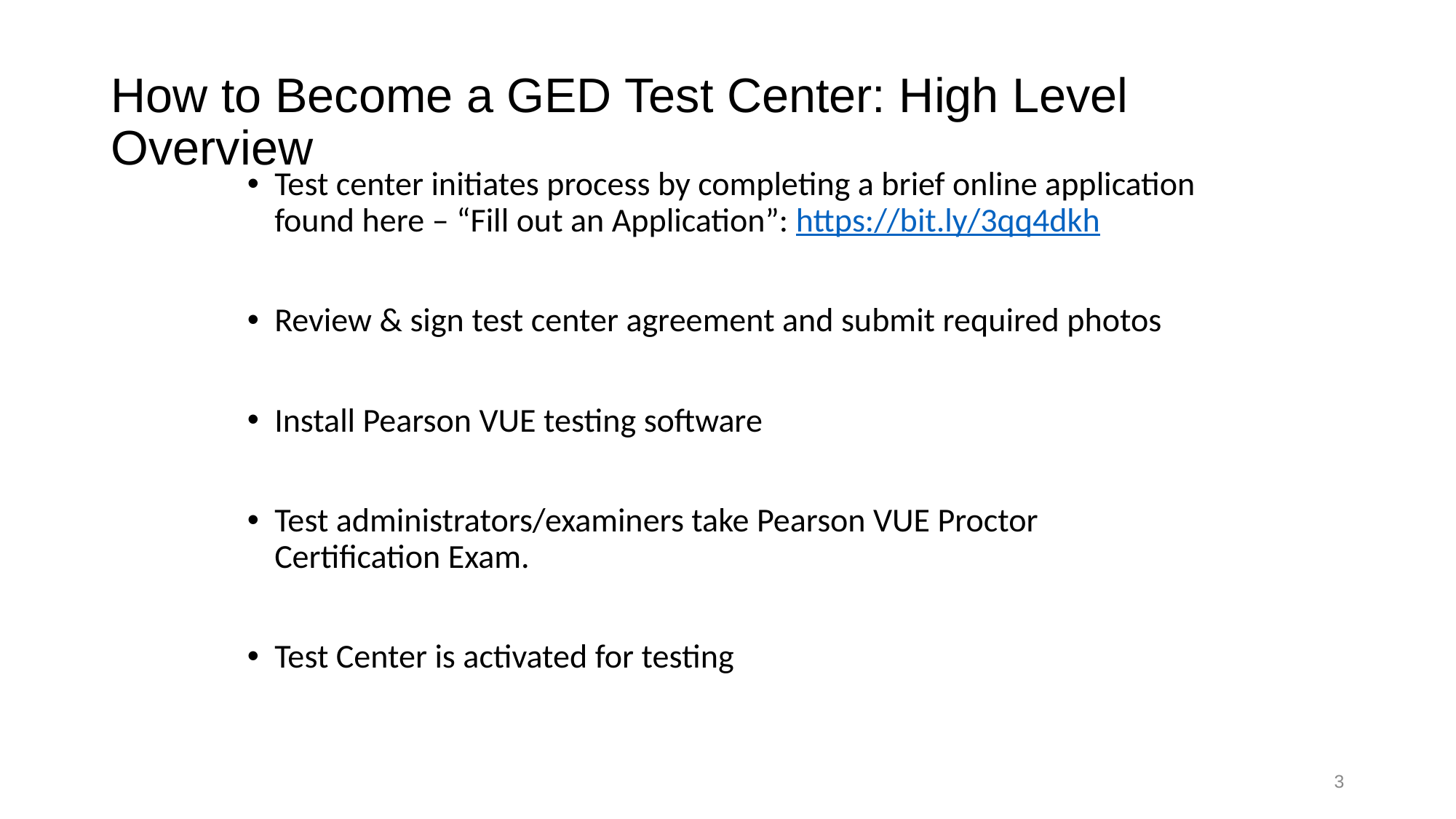

# How to Become a GED Test Center: High Level Overview
Test center initiates process by completing a brief online application found here – “Fill out an Application”: https://bit.ly/3qq4dkh

Review & sign test center agreement and submit required photos

Install Pearson VUE testing software

Test administrators/examiners take Pearson VUE Proctor Certification Exam.

Test Center is activated for testing

3